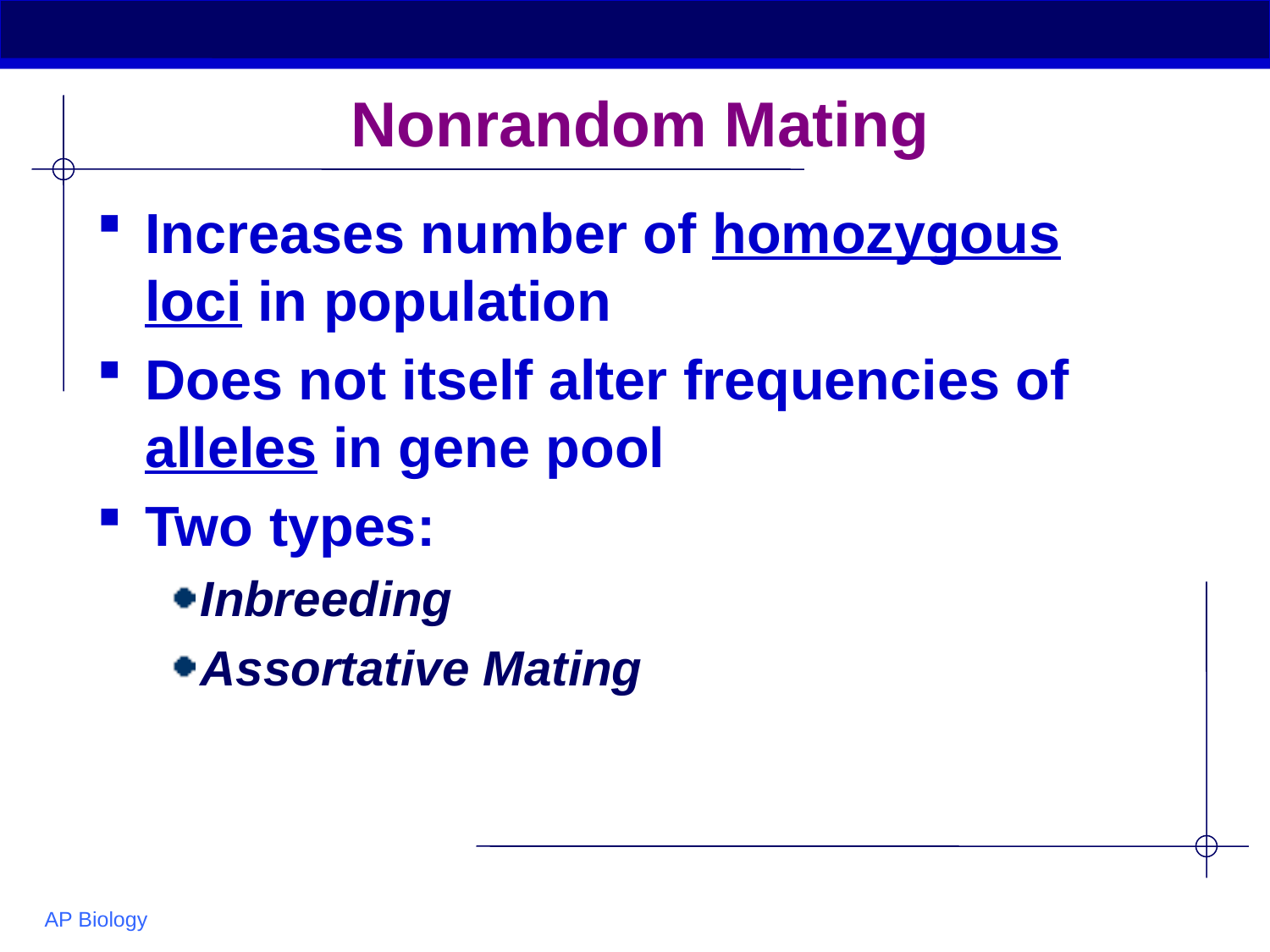

# Nonrandom Mating
Increases number of homozygous loci in population
Does not itself alter frequencies of alleles in gene pool
Two types:
Inbreeding
Assortative Mating

AP Biology